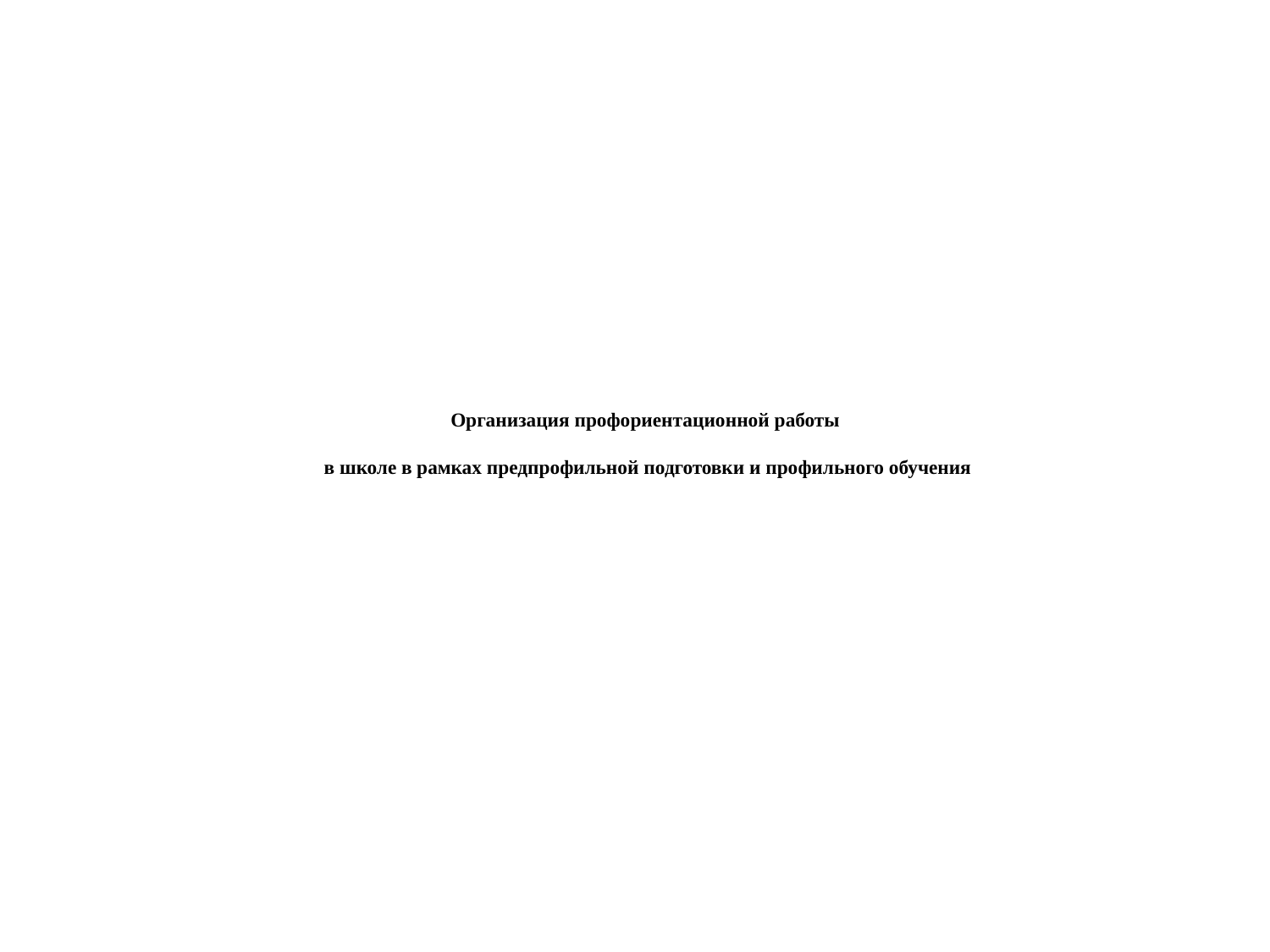

# Организация профориентационной работы в школе в рамках предпрофильной подготовки и профильного обучения